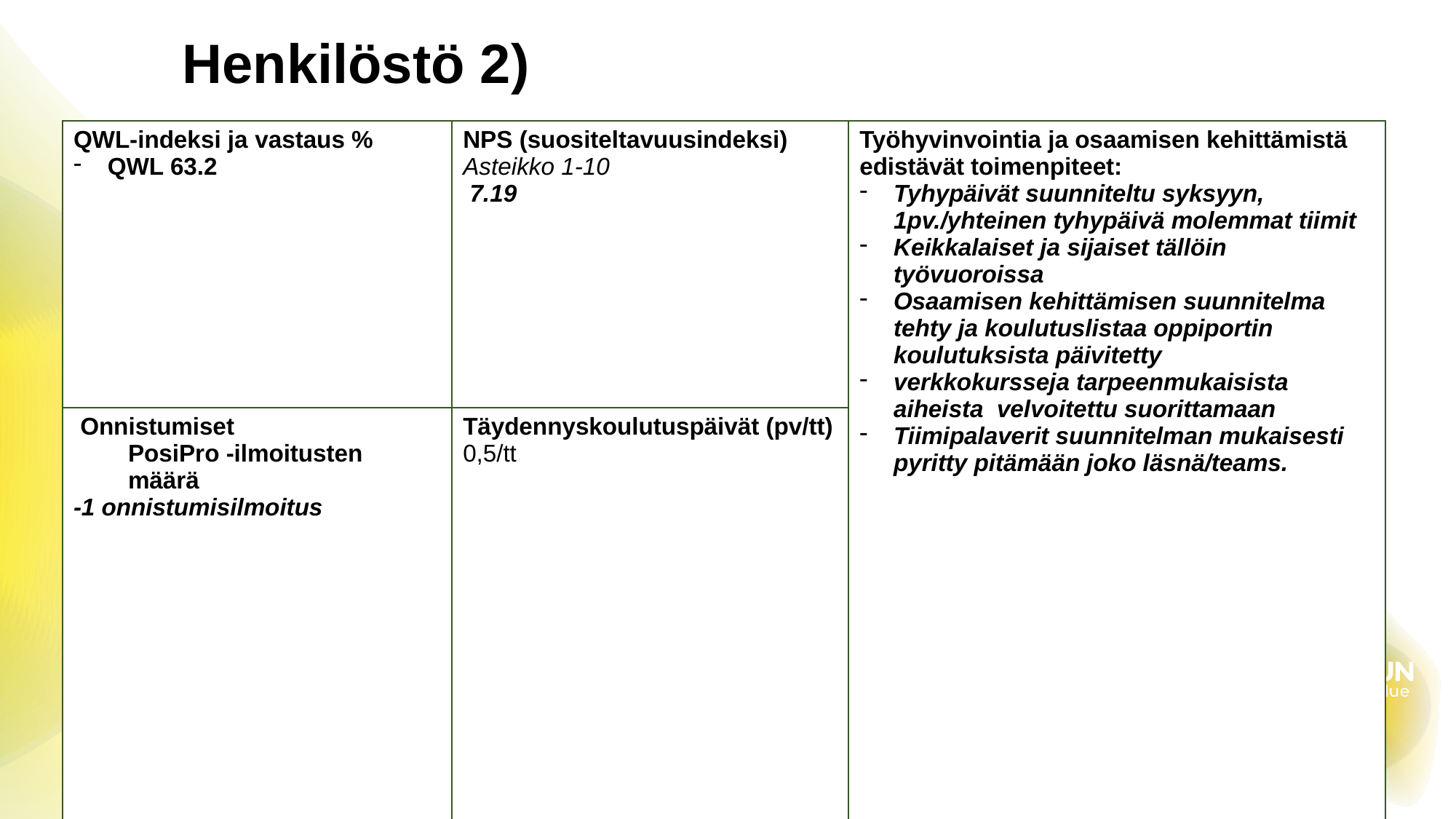

# Henkilöstö 2)
| QWL-indeksi ja vastaus % QWL 63.2 | NPS (suositeltavuusindeksi) Asteikko 1-10 7.19 | Työhyvinvointia ja osaamisen kehittämistä edistävät toimenpiteet: Tyhypäivät suunniteltu syksyyn, 1pv./yhteinen tyhypäivä molemmat tiimit Keikkalaiset ja sijaiset tällöin työvuoroissa Osaamisen kehittämisen suunnitelma tehty ja koulutuslistaa oppiportin koulutuksista päivitetty verkkokursseja tarpeenmukaisista aiheista velvoitettu suorittamaan Tiimipalaverit suunnitelman mukaisesti pyritty pitämään joko läsnä/teams. |
| --- | --- | --- |
| Onnistumiset PosiPro -ilmoitusten määrä -1 onnistumisilmoitus | Täydennyskoulutuspäivät (pv/tt) 0,5/tt |  |